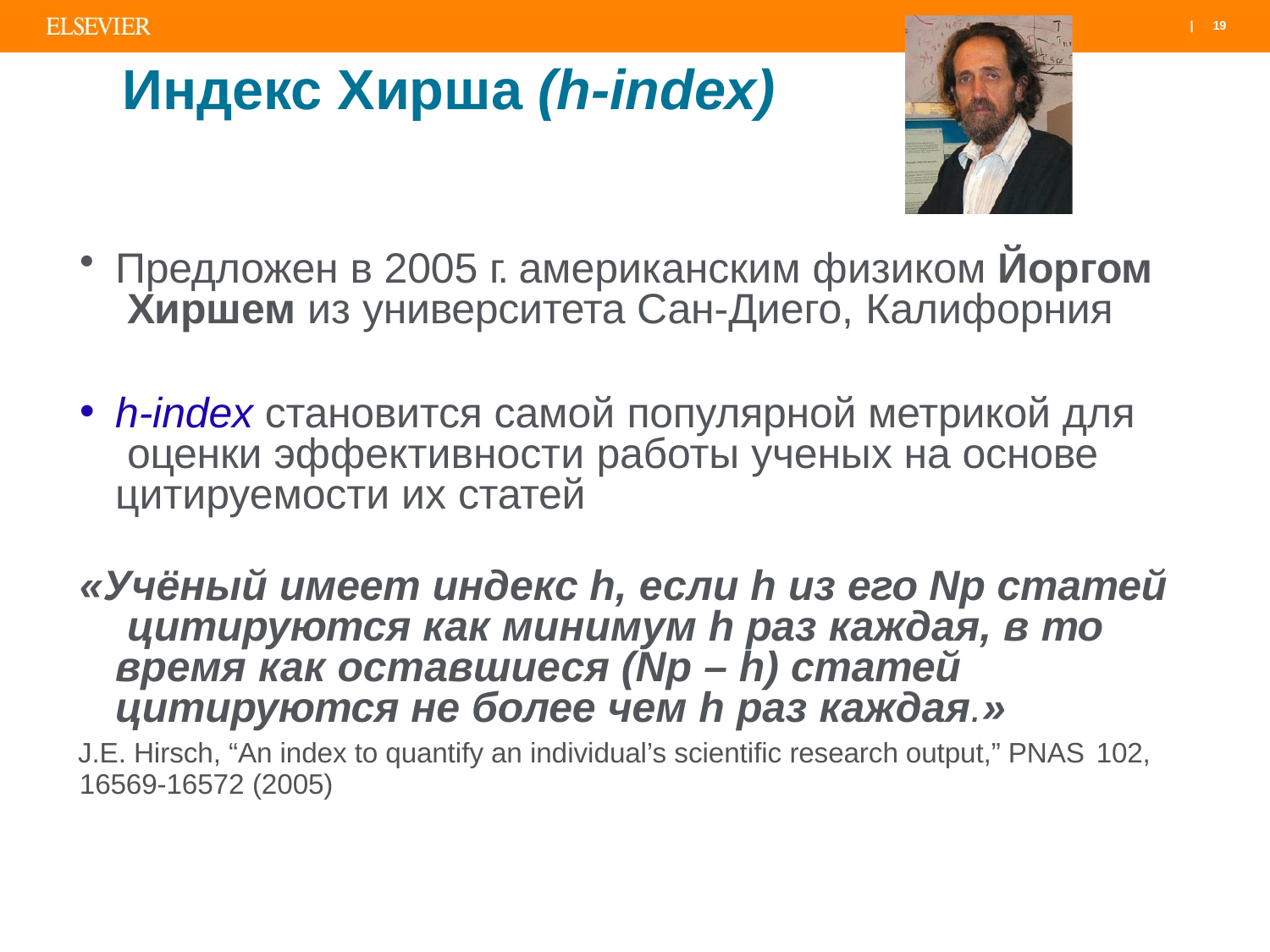

|	19
# Индекс Хирша (h-index)
Предложен в 2005 г. американским физиком Йоргом  Хиршем из университета Сан-Диего, Калифорния

h-index становится самой популярной метрикой для  оценки эффективности работы ученых на основе  цитируемости их статей

«Учёный имеет индекс h, если h из его Np статей  цитируются как минимум h раз каждая, в то  время как оставшиеся (Np – h) статей  цитируются не более чем h раз каждая.»
J.E. Hirsch, “An index to quantify an individual’s scientific research output,” PNAS 102,
16569-16572 (2005)